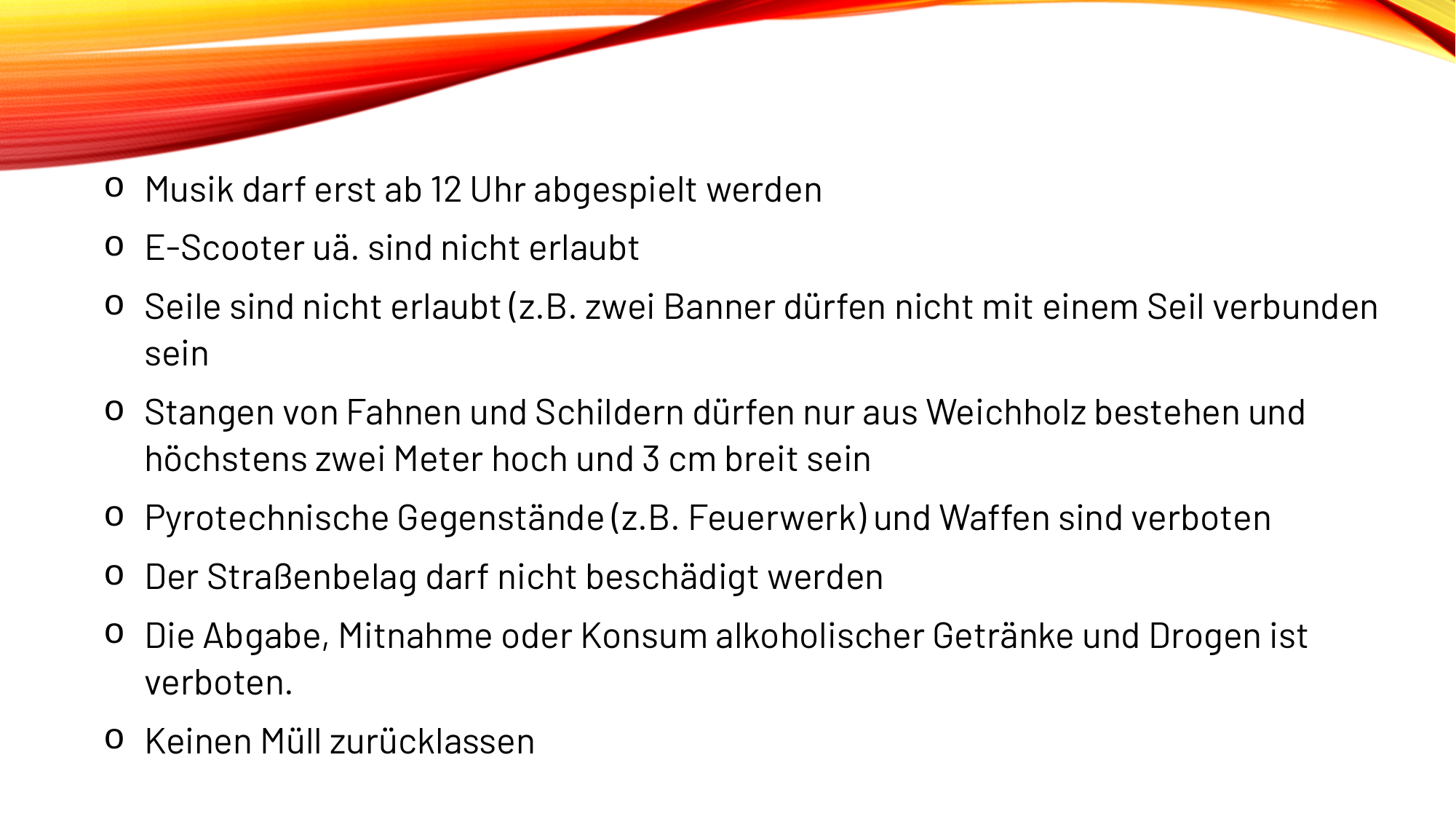

Musik darf erst ab 12 Uhr abgespielt werden
E-Scooter uä. sind nicht erlaubt
Seile sind nicht erlaubt (z.B. zwei Banner dürfen nicht mit einem Seil verbunden sein
Stangen von Fahnen und Schildern dürfen nur aus Weichholz bestehen und höchstens zwei Meter hoch und 3 cm breit sein
Pyrotechnische Gegenstände (z.B. Feuerwerk) und Waffen sind verboten
Der Straßenbelag darf nicht beschädigt werden
Die Abgabe, Mitnahme oder Konsum alkoholischer Getränke und Drogen ist verboten.
Keinen Müll zurücklassen